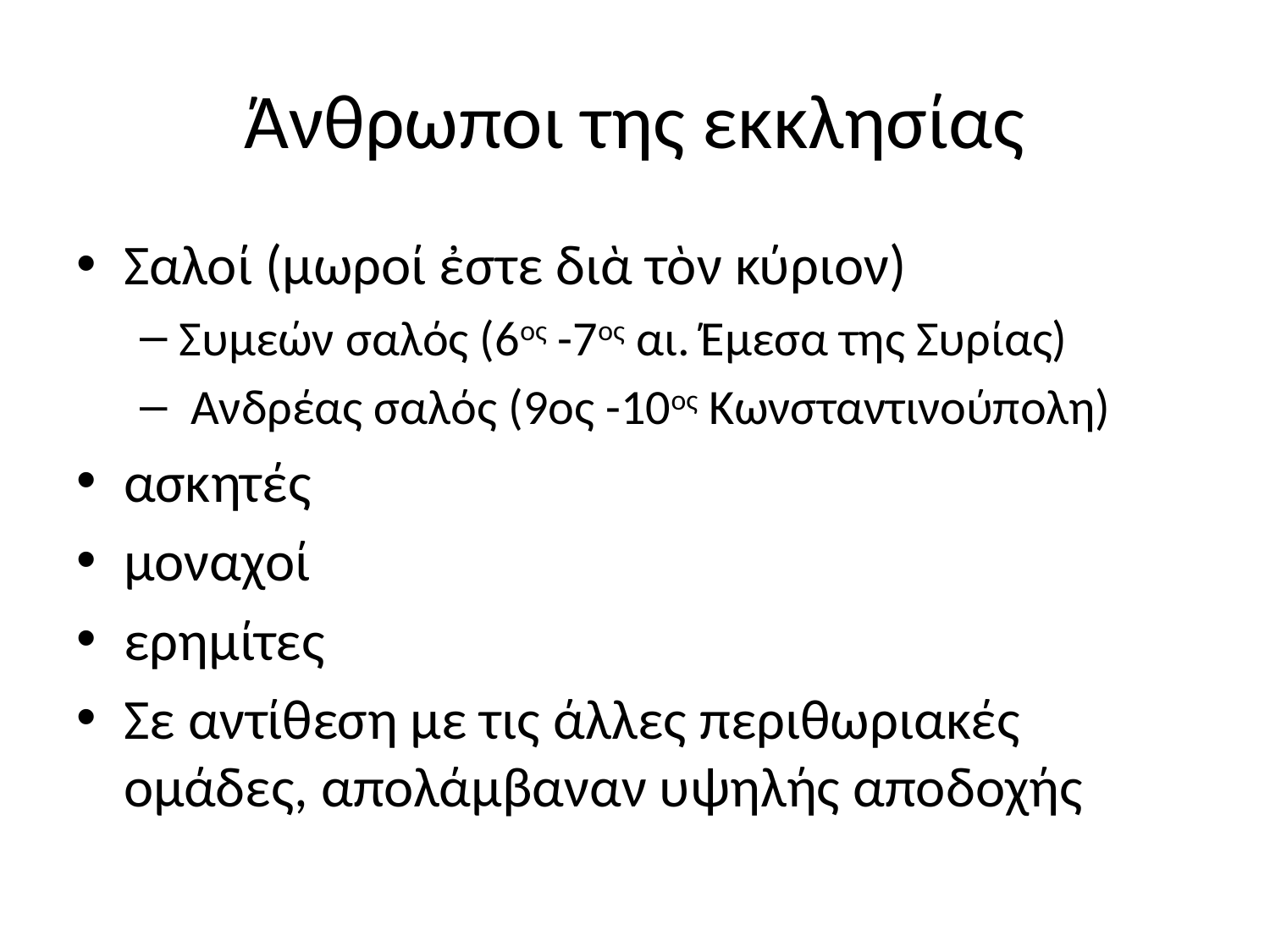

# Άνθρωποι της εκκλησίας
Σαλοί (μωροί ἐστε διὰ τὸν κύριον)
Συμεών σαλός (6ος -7ος αι. Έμεσα της Συρίας)
 Ανδρέας σαλός (9ος -10ος Κωνσταντινούπολη)
ασκητές
μοναχοί
ερημίτες
Σε αντίθεση με τις άλλες περιθωριακές ομάδες, απολάμβαναν υψηλής αποδοχής